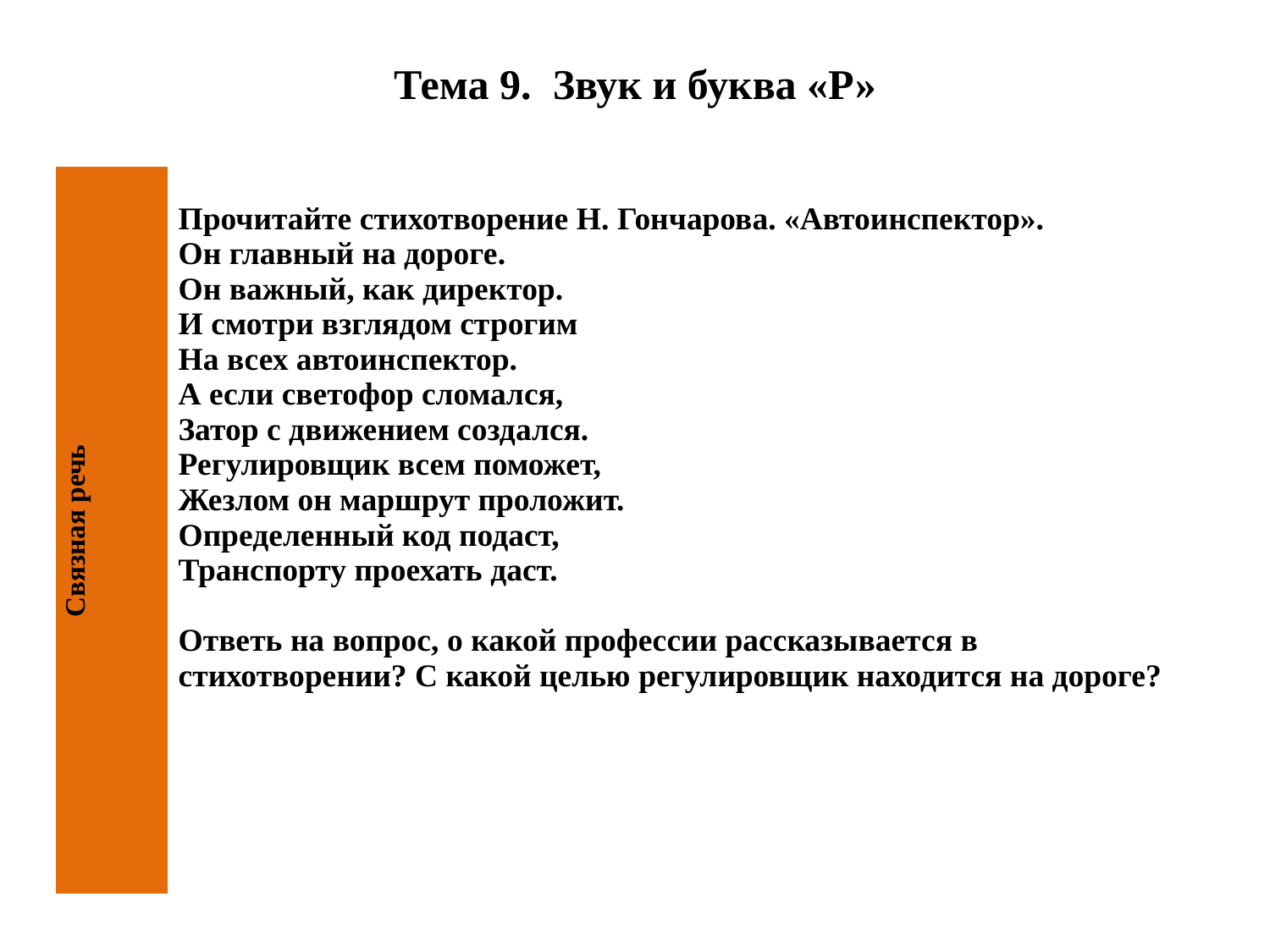

# Тема 9.  Звук и буква «Р»
| Связная речь | Прочитайте стихотворение Н. Гончарова. «Автоинспектор». Он главный на дороге. Он важный, как директор. И смотри взглядом строгим На всех автоинспектор. А если светофор сломался, Затор с движением создался. Регулировщик всем поможет, Жезлом он маршрут проложит. Определенный код подаст, Транспорту проехать даст. Ответь на вопрос, о какой профессии рассказывается в стихотворении? С какой целью регулировщик находится на дороге? |
| --- | --- |